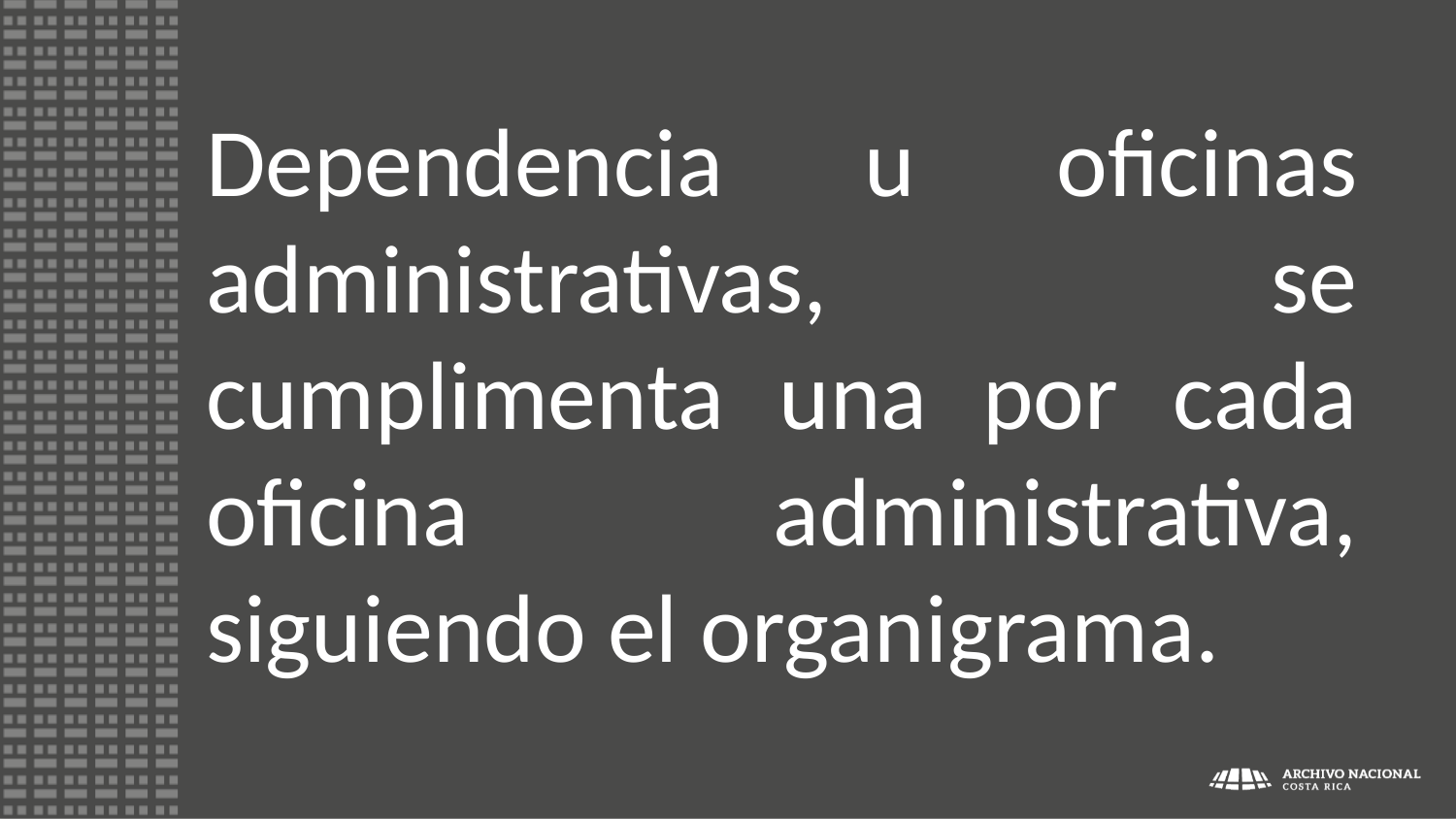

# Dependencia u oficinas administrativas, se cumplimenta una por cada oficina administrativa, siguiendo el organigrama.